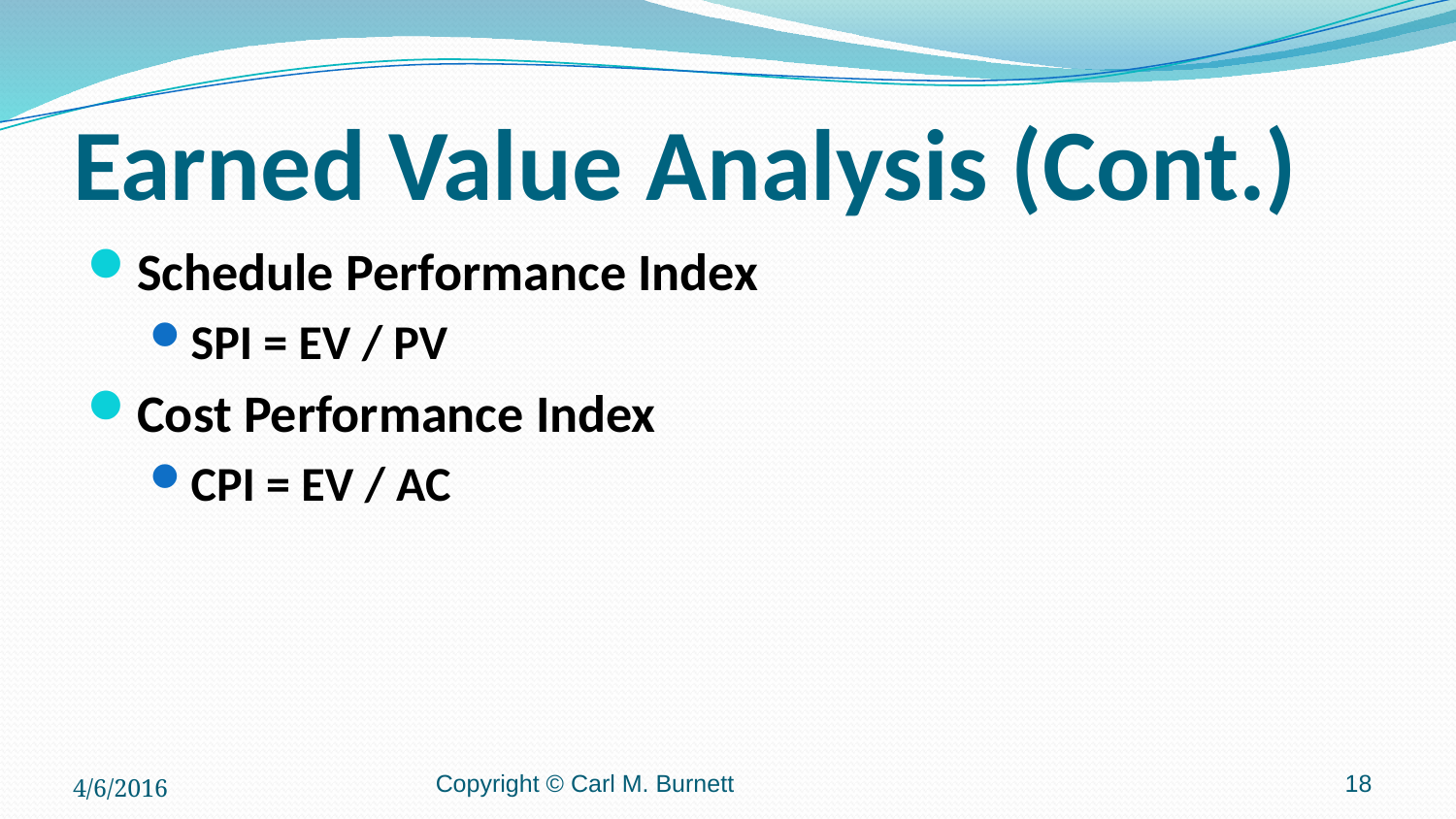

# Earned Value Analysis (Cont.)
Schedule Performance Index
SPI = EV / PV
Cost Performance Index
CPI = EV / AC
4/6/2016
Copyright © Carl M. Burnett
18